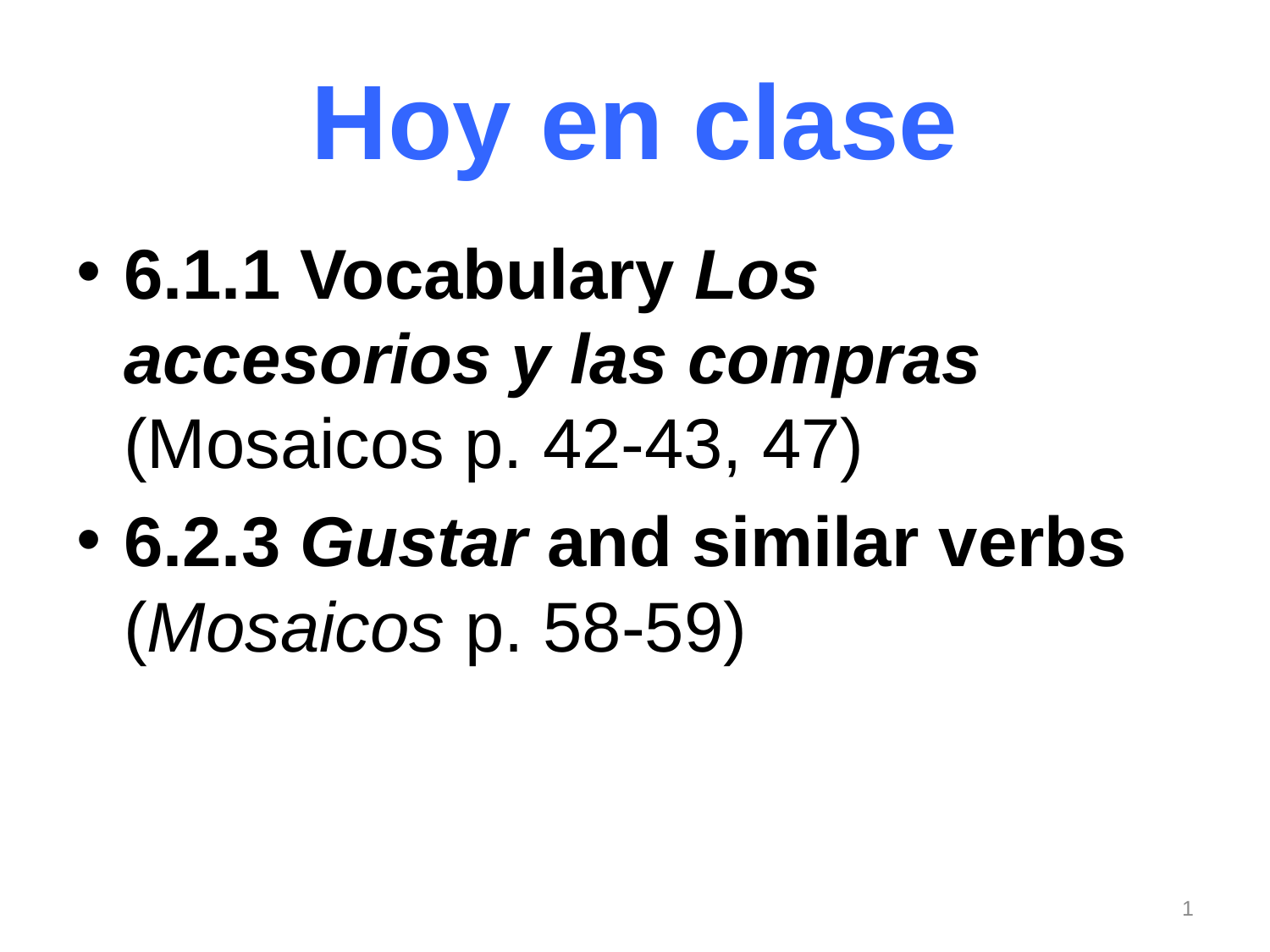

# Hoy en clase
6.1.1 Vocabulary Los accesorios y las compras (Mosaicos p. 42-43, 47)
6.2.3 Gustar and similar verbs (Mosaicos p. 58-59)

1